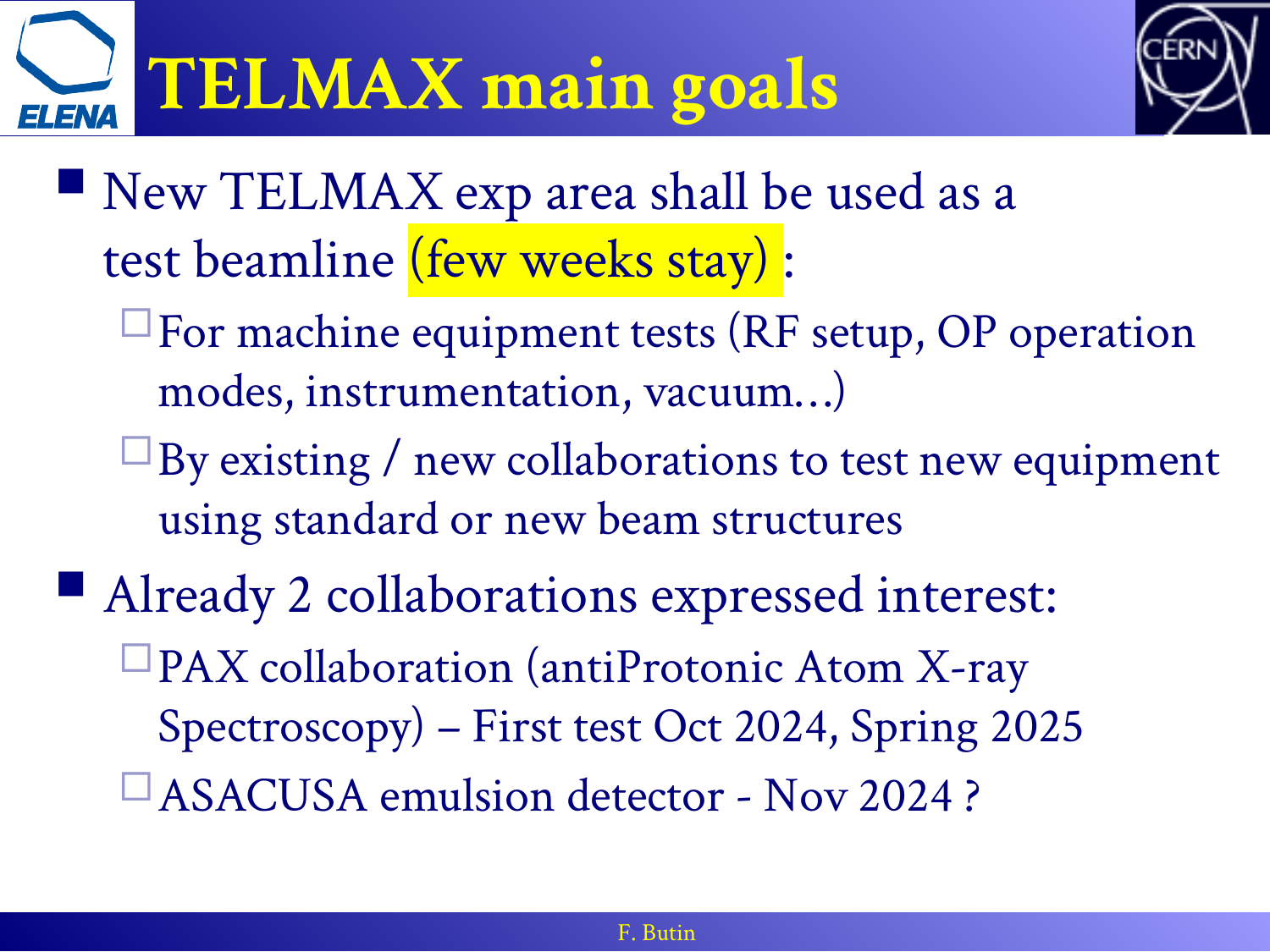

# TELMAX main goals
New TELMAX exp area shall be used as a
test beamline (few weeks stay) :
For machine equipment tests (RF setup, OP operation modes, instrumentation, vacuum…)
By existing / new collaborations to test new equipment using standard or new beam structures
Already 2 collaborations expressed interest:
PAX collaboration (antiProtonic Atom X-ray Spectroscopy) – First test Oct 2024, Spring 2025
ASACUSA emulsion detector - Nov 2024 ?
F. Butin